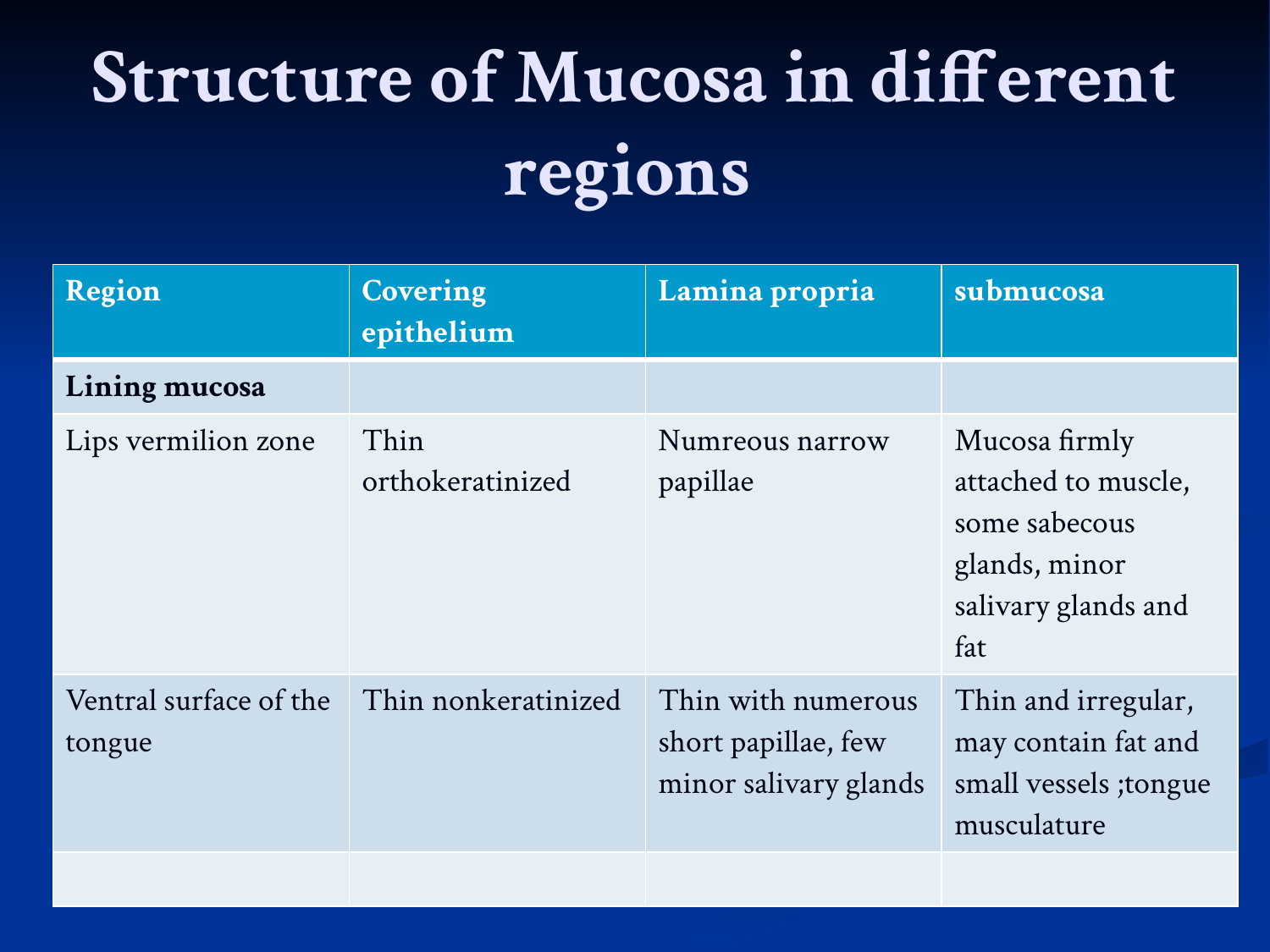

# Structure of Mucosa in different regions
| Region | Covering epithelium | Lamina propria | submucosa |
| --- | --- | --- | --- |
| Lining mucosa |  |  |  |
| Lips vermilion zone | Thin orthokeratinized | Numreous narrow papillae | Mucosa firmly attached to muscle, some sabecous glands, minor salivary glands and fat |
| Ventral surface of the tongue | Thin nonkeratinized | Thin with numerous short papillae, few minor salivary glands | Thin and irregular, may contain fat and small vessels ;tongue musculature |
|  |  |  |  |